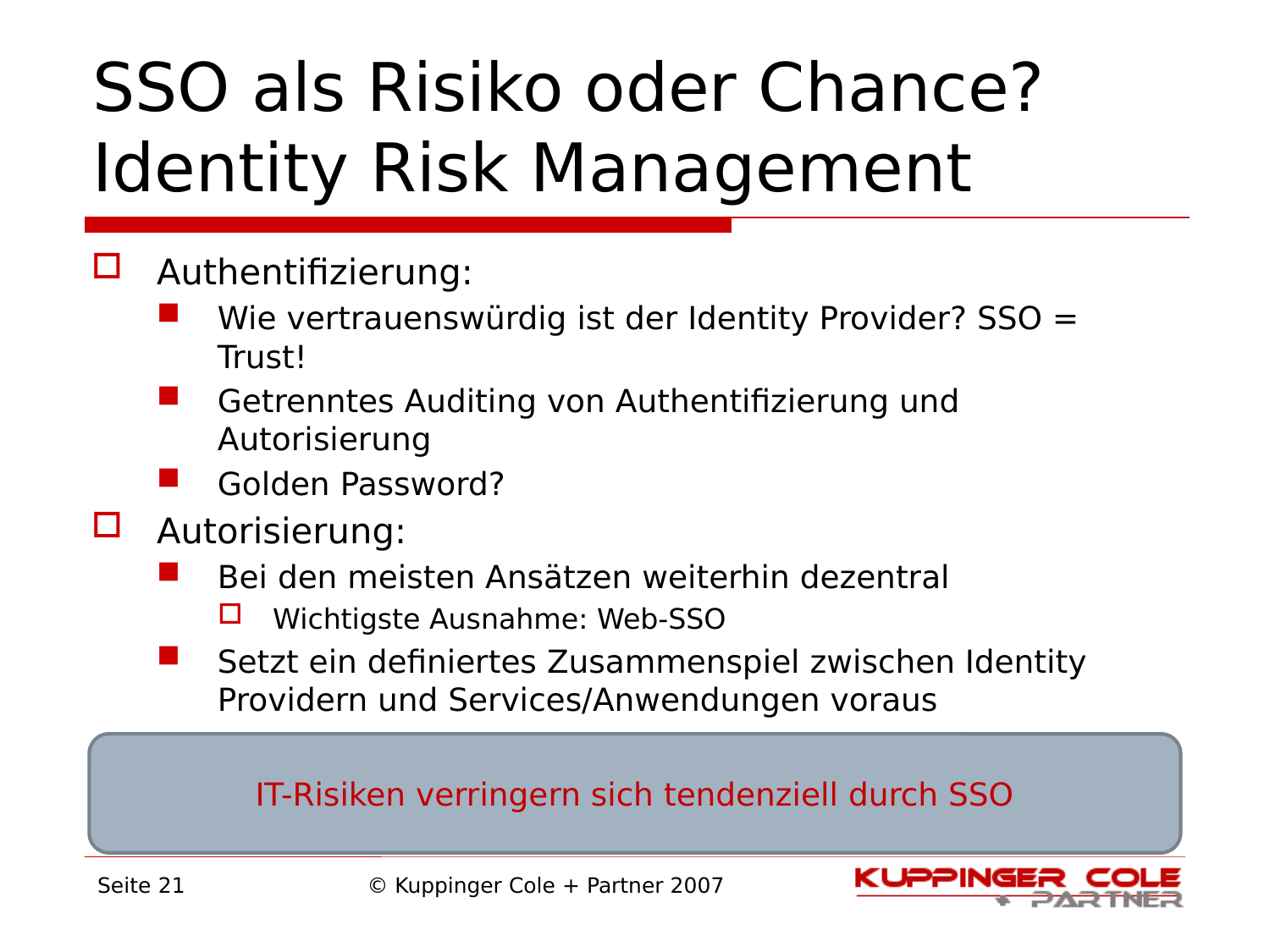

# SSO als Risiko oder Chance? Identity Risk Management
Authentifizierung:
Wie vertrauenswürdig ist der Identity Provider? SSO = Trust!
Getrenntes Auditing von Authentifizierung und Autorisierung
Golden Password?
Autorisierung:
Bei den meisten Ansätzen weiterhin dezentral
Wichtigste Ausnahme: Web-SSO
Setzt ein definiertes Zusammenspiel zwischen Identity Providern und Services/Anwendungen voraus
IT-Risiken verringern sich tendenziell durch SSO
Seite 21
© Kuppinger Cole + Partner 2007